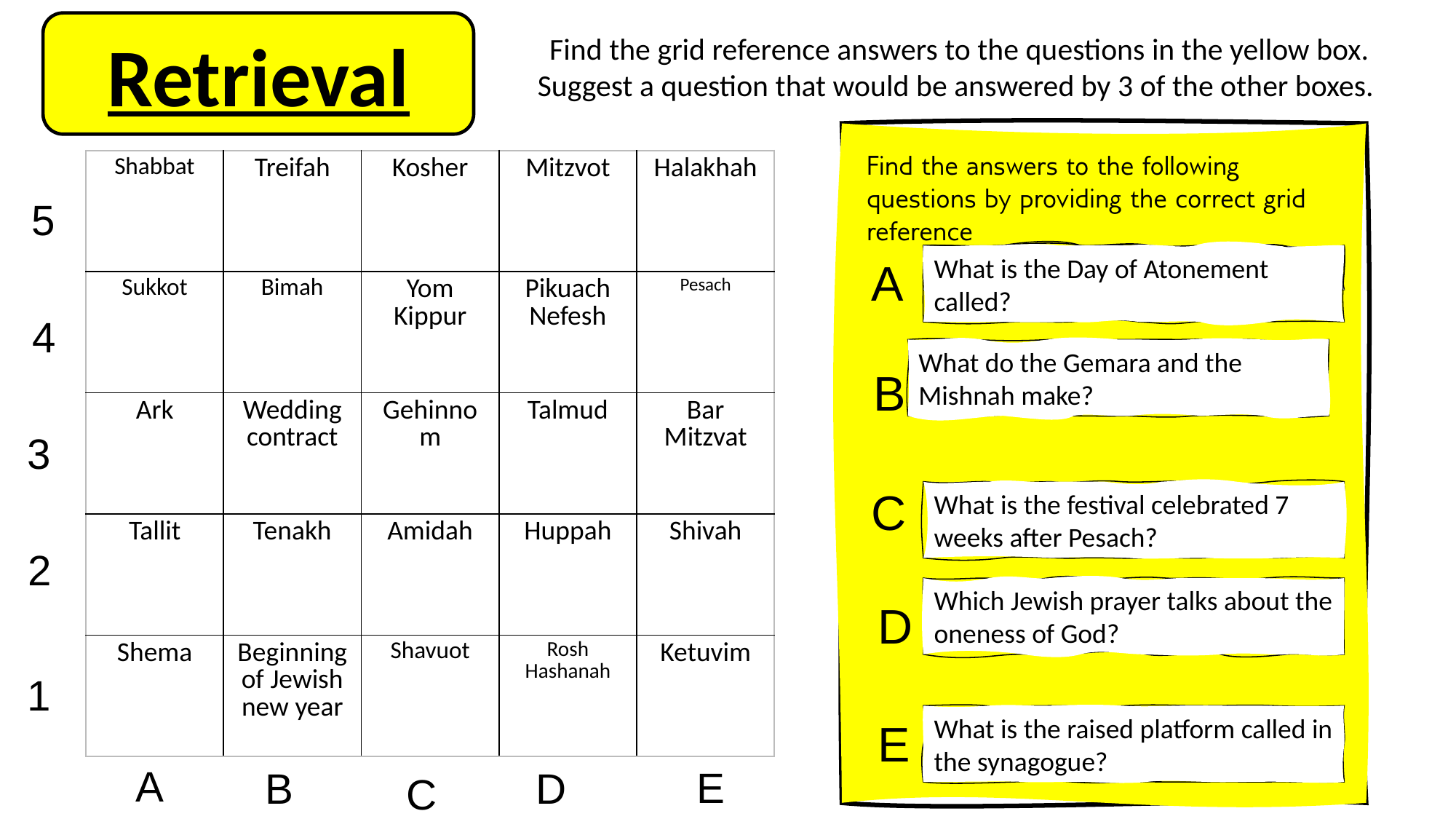

Retrieval
Find the grid reference answers to the questions in the yellow box. Suggest a question that would be answered by 3 of the other boxes.

Find the answers to the following questions by providing the correct grid reference
| Shabbat | Treifah | Kosher | Mitzvot | Halakhah |
| --- | --- | --- | --- | --- |
| Sukkot | Bimah | Yom Kippur | Pikuach Nefesh | Pesach |
| Ark | Wedding contract | Gehinnom | Talmud | Bar Mitzvat |
| Tallit | Tenakh | Amidah | Huppah | Shivah |
| Shema | Beginning of Jewish new year | Shavuot | Rosh Hashanah | Ketuvim |
5

What is the Day of Atonement called?
A
4
What do the Gemara and the Mishnah make?
B
3
C
What is the festival celebrated 7 weeks after Pesach?
2
Which Jewish prayer talks about the oneness of God?
D
1
What is the raised platform called in the synagogue?
E
A
E
B
D
C